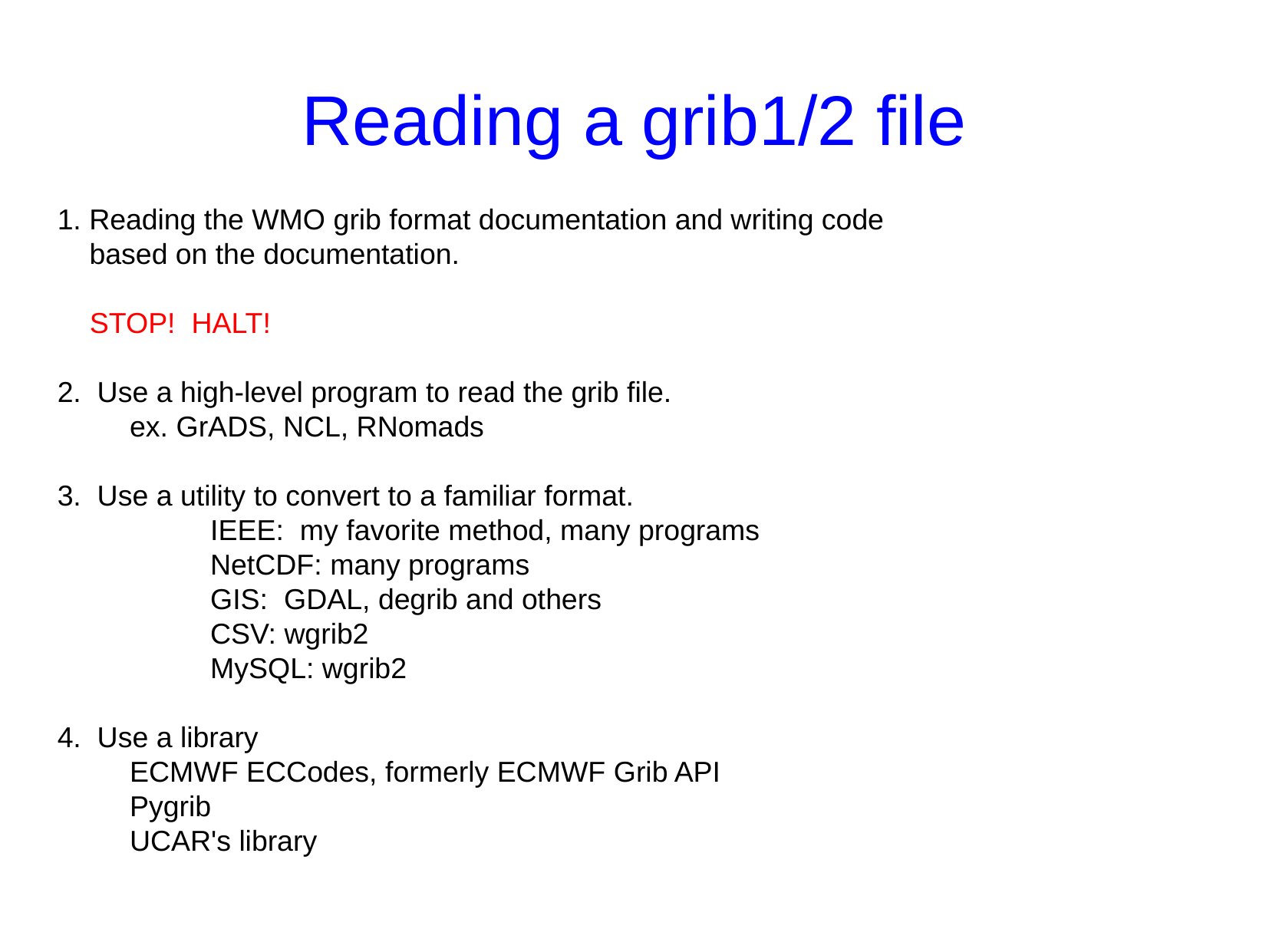

Reading a grib1/2 file
1. Reading the WMO grib format documentation and writing code
    based on the documentation.

    STOP!  HALT!

2.  Use a high-level program to read the grib file.
         ex. GrADS, NCL, RNomads

3.  Use a utility to convert to a familiar format.
                   IEEE:  my favorite method, many programs
                   NetCDF: many programs
                   GIS:  GDAL, degrib and others
                   CSV: wgrib2
                   MySQL: wgrib2

4.  Use a library
         ECMWF ECCodes, formerly ECMWF Grib API
         Pygrib
         UCAR's library